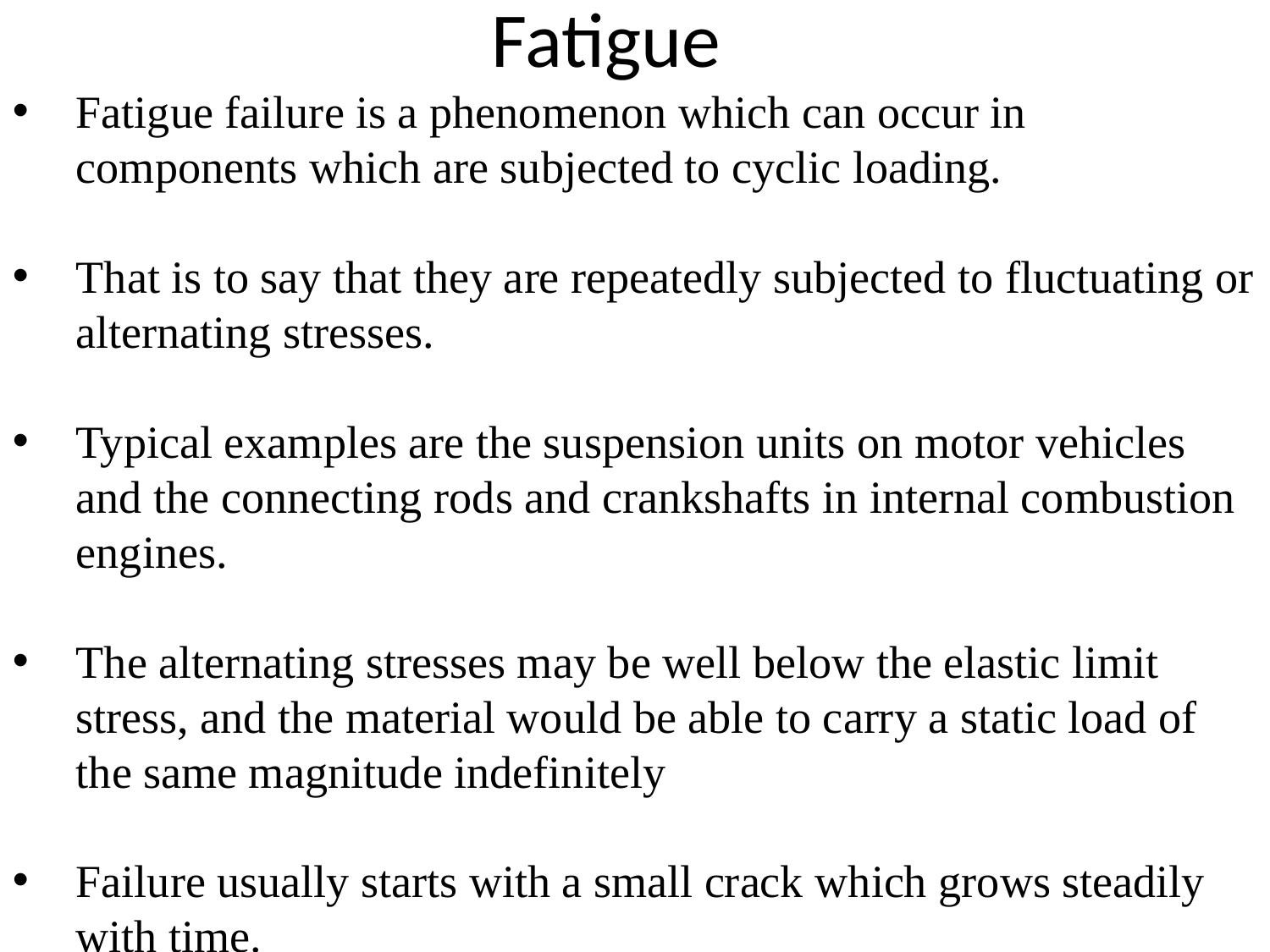

# Fatigue
Fatigue failure is a phenomenon which can occur in components which are subjected to cyclic loading.

That is to say that they are repeatedly subjected to fluctuating or alternating stresses.

Typical examples are the suspension units on motor vehicles and the connecting rods and crankshafts in internal combustion engines.

The alternating stresses may be well below the elastic limit stress, and the material would be able to carry a static load of the same magnitude indefinitely

Failure usually starts with a small crack which grows steadily with time.